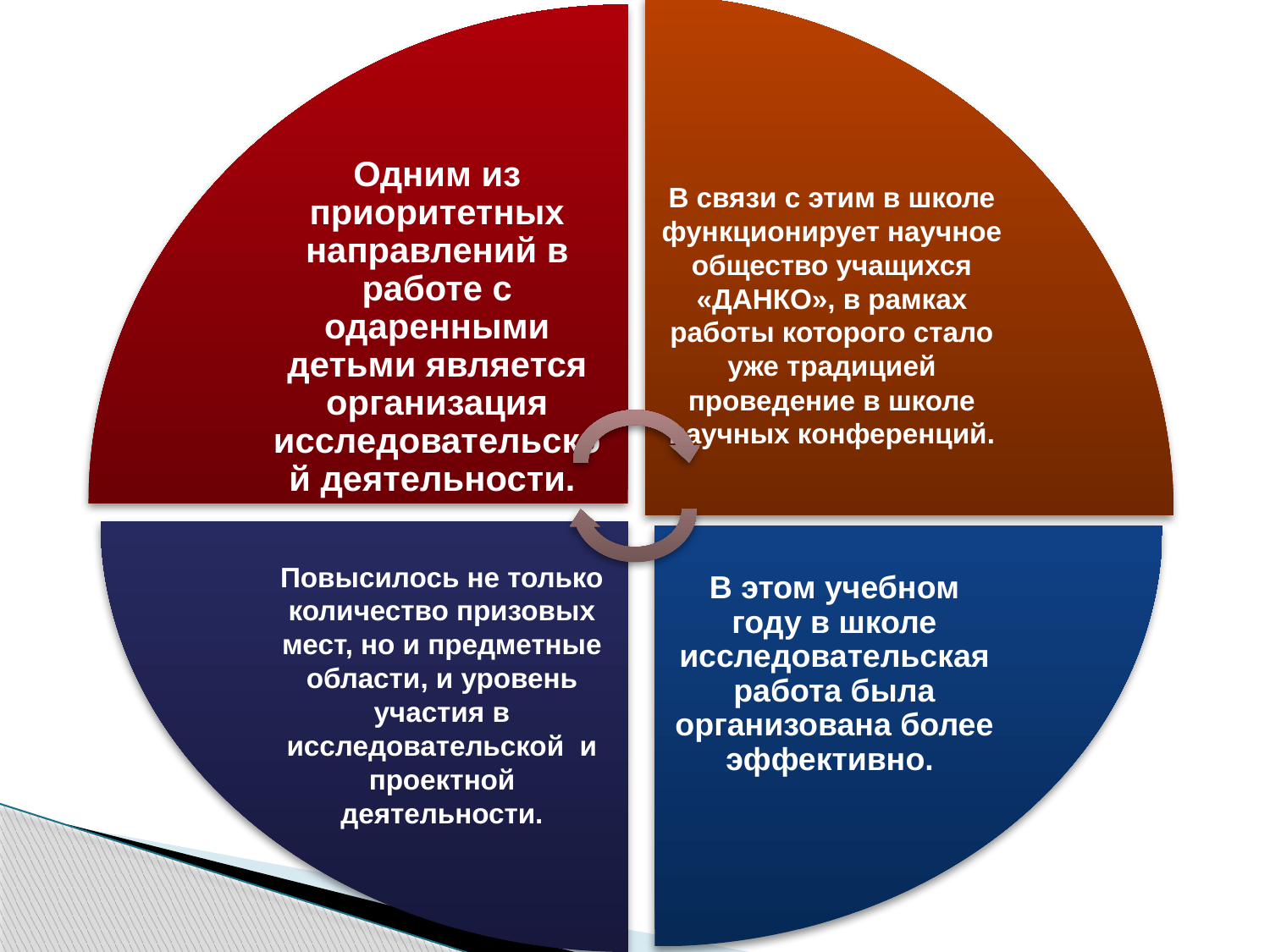

Одним из приоритетных направлений в работе с одаренными детьми является организация исследовательской деятельности.
В связи с этим в школе функционирует научное общество учащихся «ДАНКО», в рамках работы которого стало уже традицией проведение в школе научных конференций.

В этом учебном году в школе исследовательская работа была организована более эффективно.

Повысилось не только количество призовых мест, но и предметные области, и уровень участия в исследовательской  и проектной деятельности.